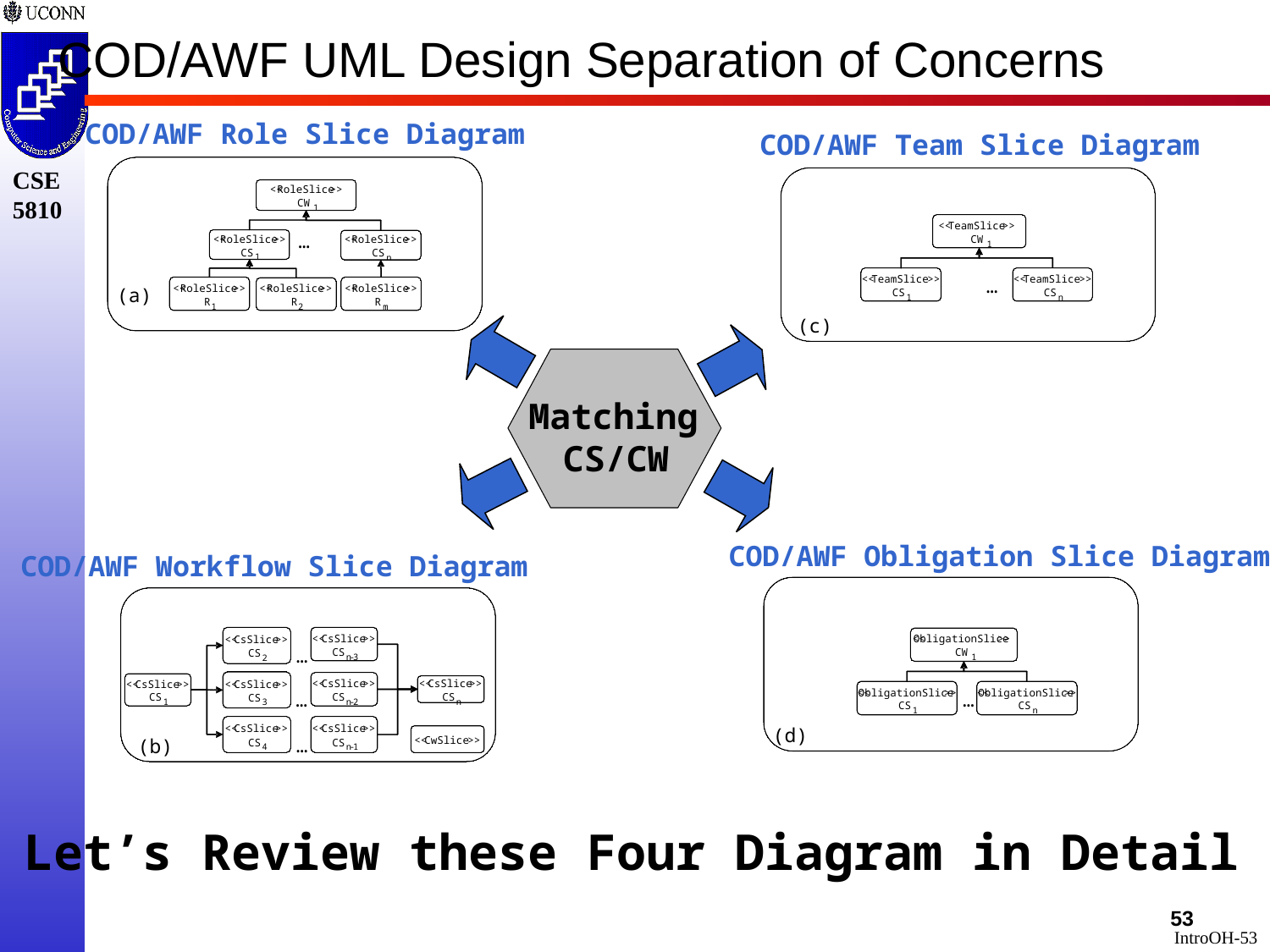

COD/AWF UML Design Separation of Concerns
COD/AWF Role Slice Diagram
COD/AWF Team Slice Diagram

<<
RoleSlice
>>
CW
1

<<
TeamSlice
>>
…

<<
RoleSlice
>>
CW
<<
RoleSlice
>>
1
CS
CS

1
n

<<
TeamSlice
>>
<<
TeamSlice
>>
…

<<
RoleSlice
>>
<<
RoleSlice
>>
<<
RoleSlice
>>
(a)
CS
CS
1
n
R
R
R
1
m
2

(c)

Matching
CS/CW

COD/AWF Obligation Slice Diagram
COD/AWF Workflow Slice Diagram

<<
CsSlice
>>
<<
ObligationSlice
>>
<<
CsSlice
>>

…

CS
CW
CS
n
-
3
1
2

<<
CsSlice
>>
<<
CsSlice
>>
<<
CsSlice
>>
<<
CsSlice
>>

…

<<
ObligationSlice
>>
<<
ObligationSlice
>>

…
…

CS
CS
CS
CS
n
-
2
n
1
3
CS
CS
1
n

<<
CsSlice
>>
<<
CsSlice
>>
(d)

…
<<
CwSlice
>>
(b)
CS
CS
4
n
-
1
Let’s Review these Four Diagram in Detail
53